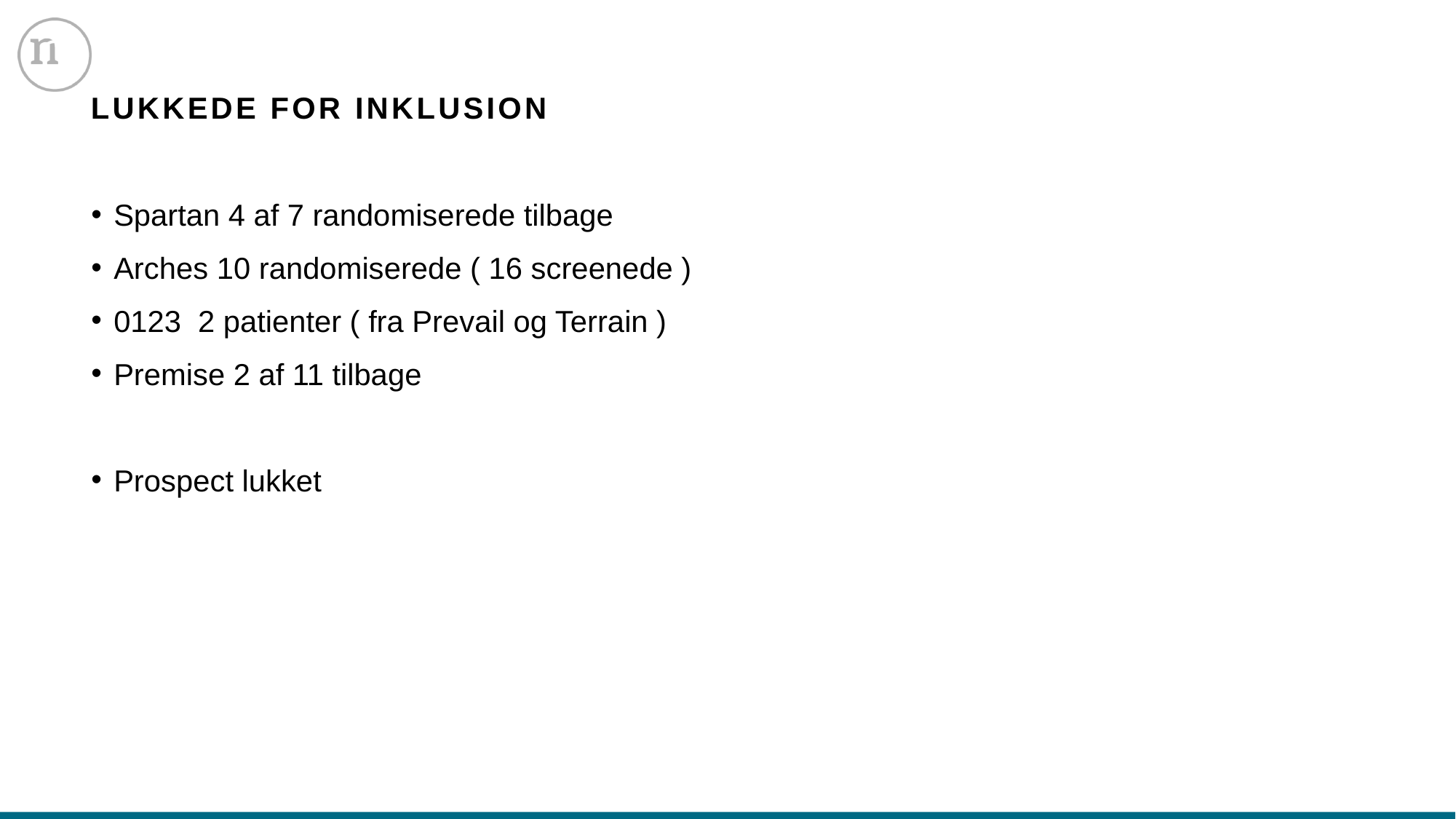

# Lukkede for inklusion
Spartan 4 af 7 randomiserede tilbage
Arches 10 randomiserede ( 16 screenede )
0123  2 patienter ( fra Prevail og Terrain )
Premise 2 af 11 tilbage

Prospect lukket